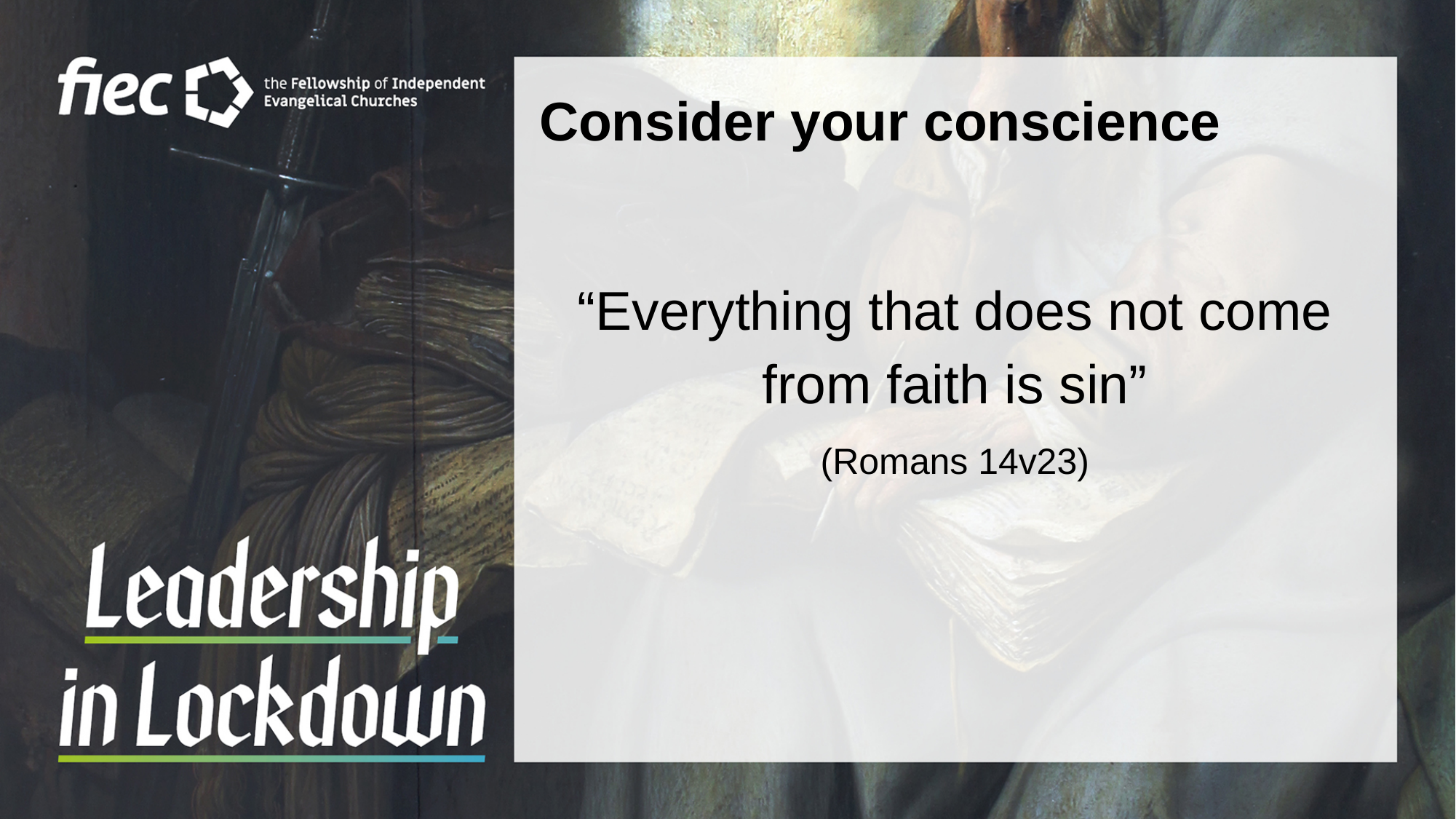

Consider your conscience
“Everything that does not come from faith is sin”
(Romans 14v23)